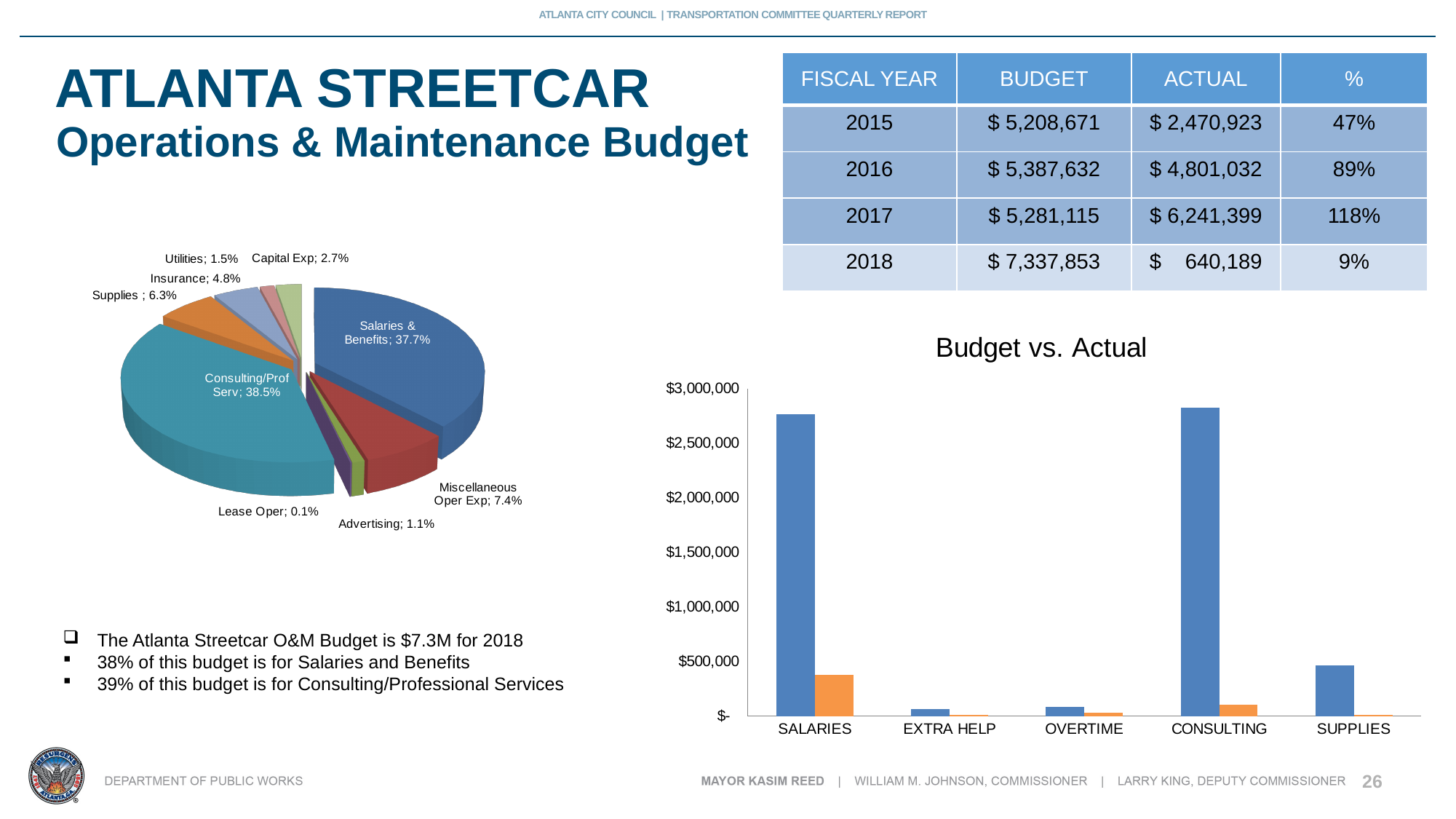

# Atlanta streetcar
| FISCAL YEAR | BUDGET | ACTUAL | % |
| --- | --- | --- | --- |
| 2015 | $ 5,208,671 | $ 2,470,923 | 47% |
| 2016 | $ 5,387,632 | $ 4,801,032 | 89% |
| 2017 | $ 5,281,115 | $ 6,241,399 | 118% |
| 2018 | $ 7,337,853 | $ 640,189 | 9% |
Operations & Maintenance Budget

[unsupported chart]

### Chart: Budget vs. Actual

| Category | Budget | YTD Actuals |
|---|---|---|
| SALARIES | 2763722.0 | 375843.0 |
| EXTRA HELP | 61859.0 | 11891.0 |
| OVERTIME | 84708.0 | 28011.0 |
| CONSULTING | 2822210.0 | 105592.0 |
| SUPPLIES | 463811.0 | 7947.0 |
The Atlanta Streetcar O&M Budget is $7.3M for 2018
38% of this budget is for Salaries and Benefits
39% of this budget is for Consulting/Professional Services
26